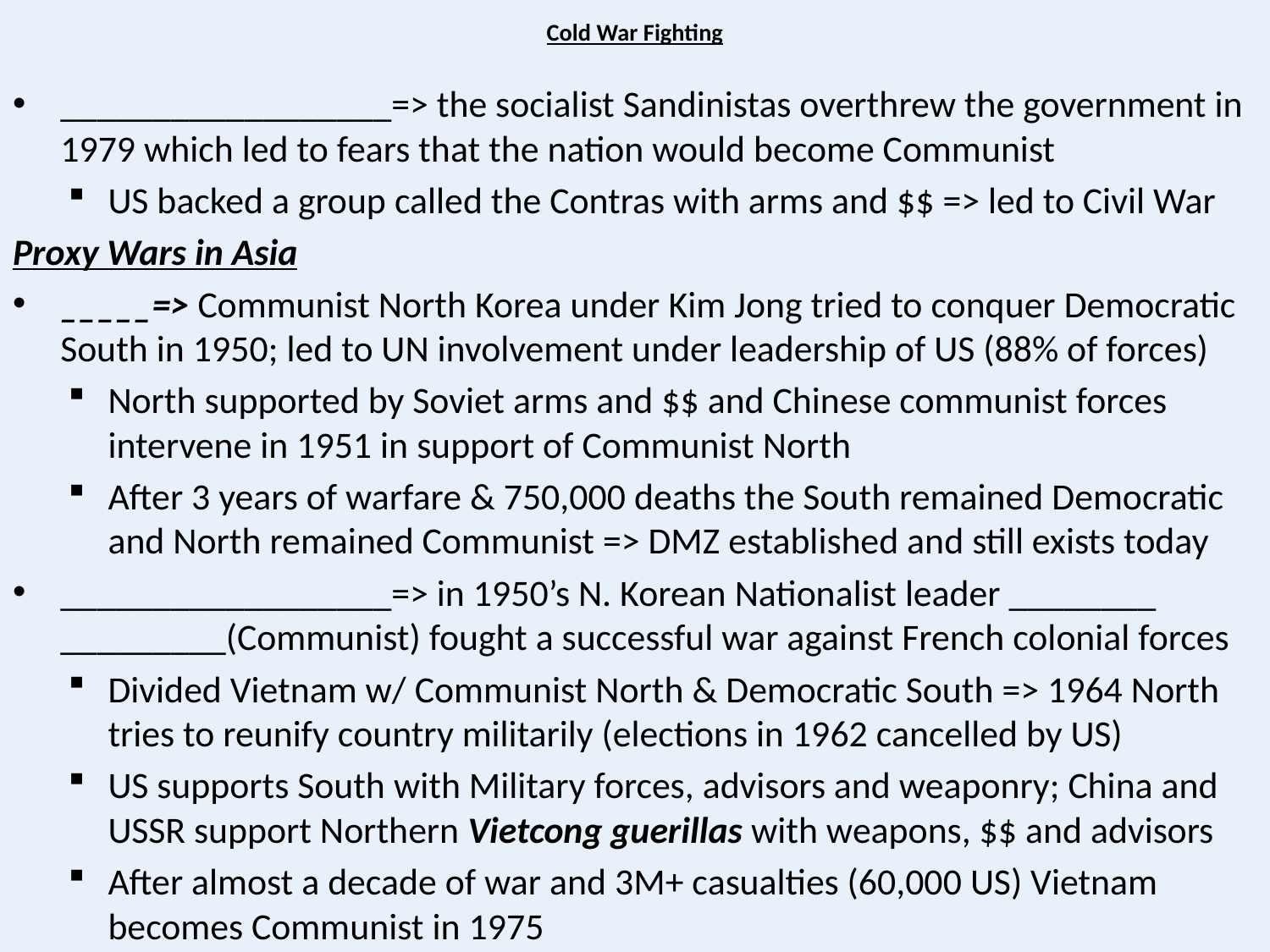

# Cold War Fighting
__________________=> the socialist Sandinistas overthrew the government in 1979 which led to fears that the nation would become Communist
US backed a group called the Contras with arms and $$ => led to Civil War
Proxy Wars in Asia
_____=> Communist North Korea under Kim Jong tried to conquer Democratic South in 1950; led to UN involvement under leadership of US (88% of forces)
North supported by Soviet arms and $$ and Chinese communist forces intervene in 1951 in support of Communist North
After 3 years of warfare & 750,000 deaths the South remained Democratic and North remained Communist => DMZ established and still exists today
__________________=> in 1950’s N. Korean Nationalist leader ________ _________(Communist) fought a successful war against French colonial forces
Divided Vietnam w/ Communist North & Democratic South => 1964 North tries to reunify country militarily (elections in 1962 cancelled by US)
US supports South with Military forces, advisors and weaponry; China and USSR support Northern Vietcong guerillas with weapons, $$ and advisors
After almost a decade of war and 3M+ casualties (60,000 US) Vietnam becomes Communist in 1975